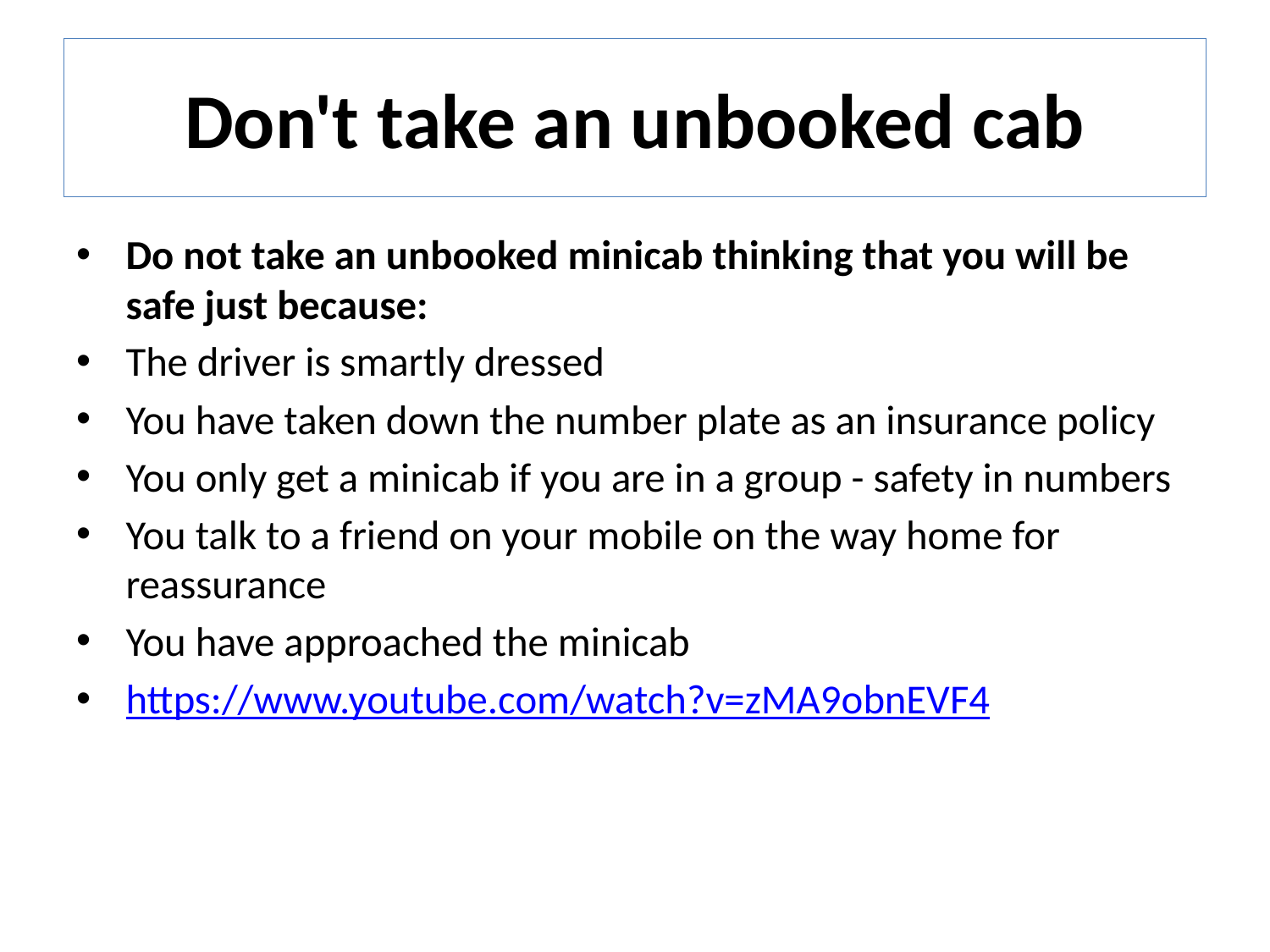

# Don't take an unbooked cab
Do not take an unbooked minicab thinking that you will be safe just because:
The driver is smartly dressed
You have taken down the number plate as an insurance policy
You only get a minicab if you are in a group - safety in numbers
You talk to a friend on your mobile on the way home for reassurance
You have approached the minicab
https://www.youtube.com/watch?v=zMA9obnEVF4